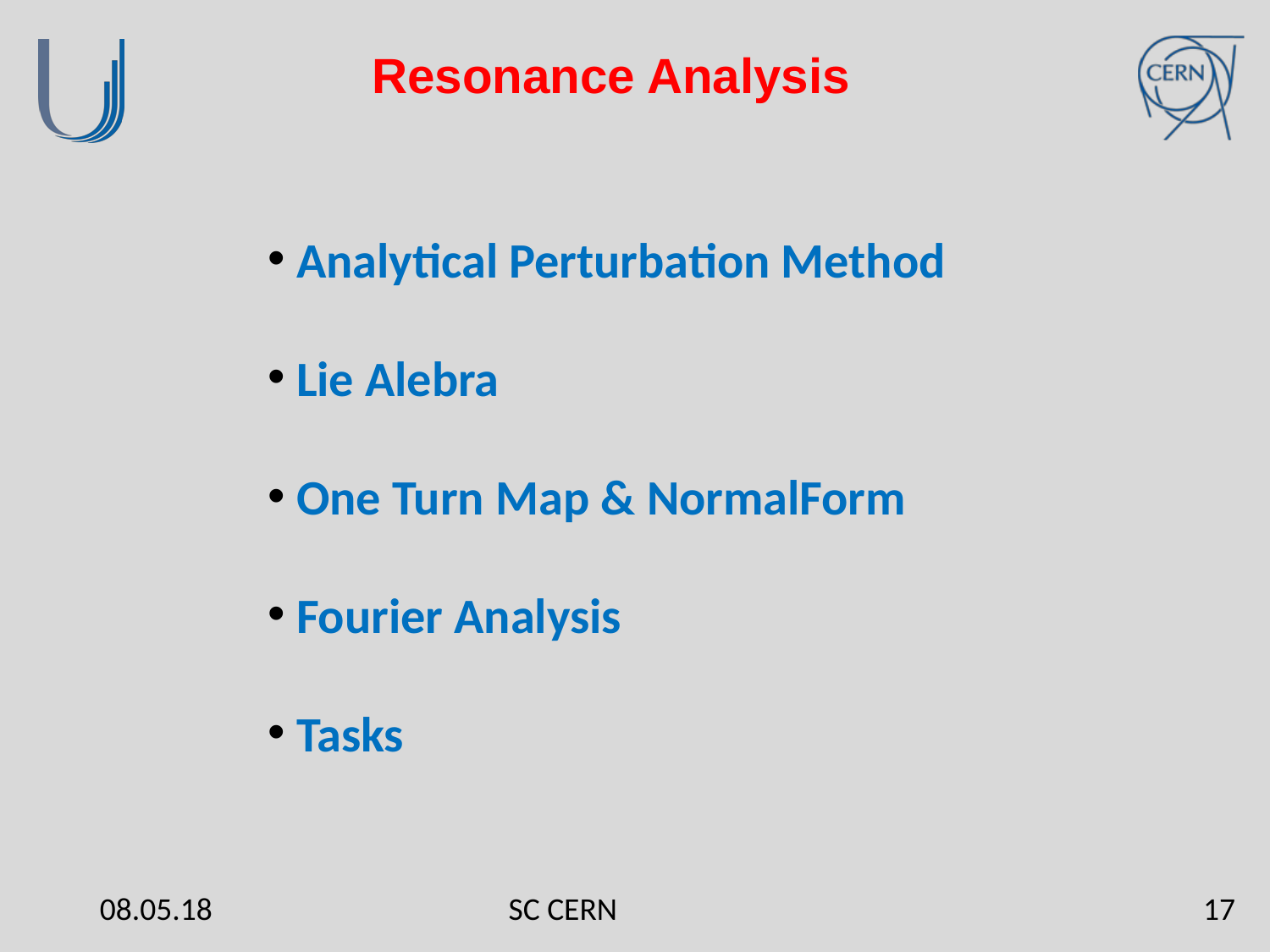

# Resonance Analysis
 Analytical Perturbation Method

 Lie Alebra

 One Turn Map & NormalForm

 Fourier Analysis

 Tasks
08.05.18
SC CERN
17